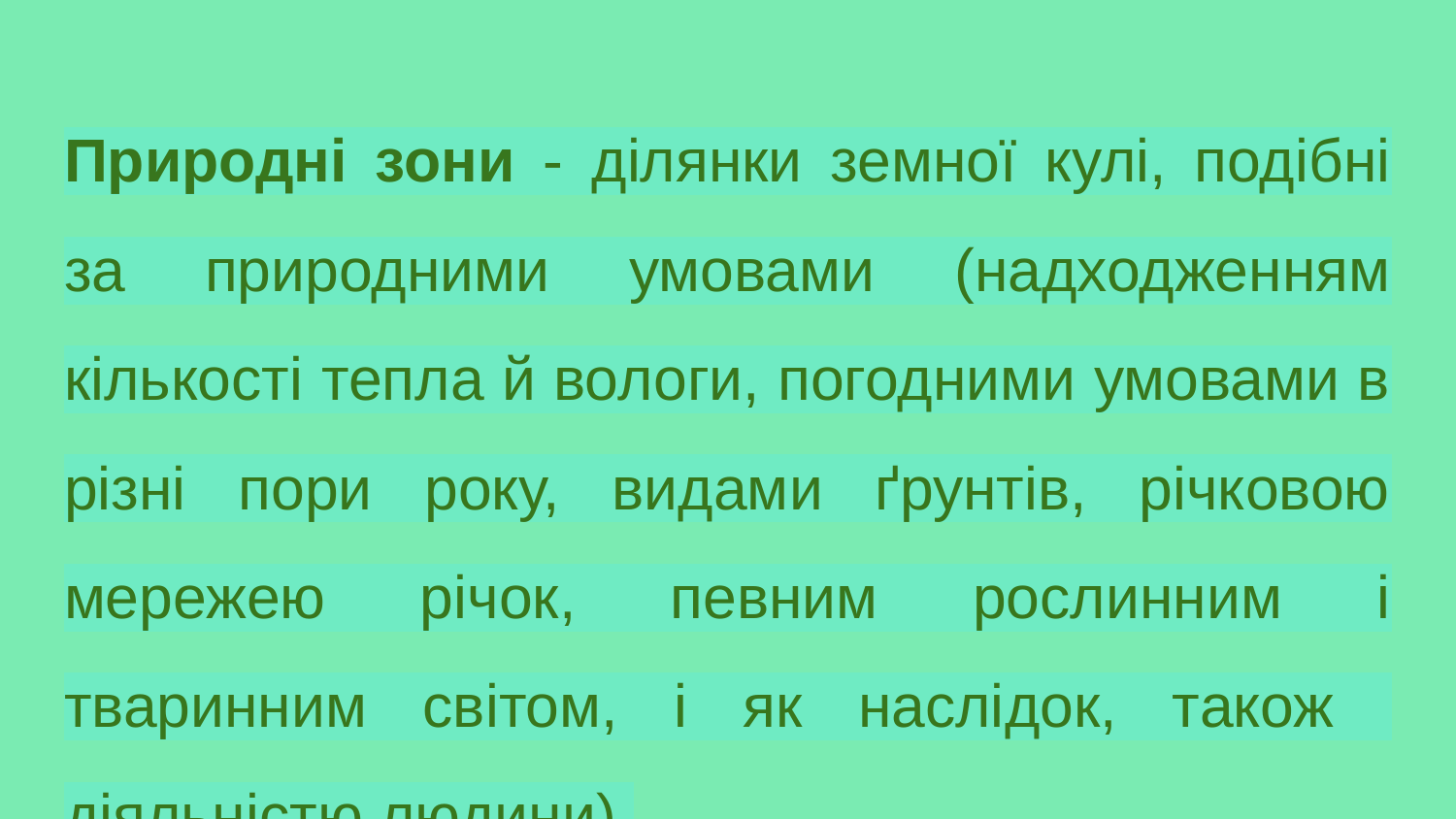

# Природні зони - ділянки земної кулі, подібні за природними умовами (надходженням кількості тепла й вологи, погодними умовами в різні пори року, видами ґрунтів, річковою мережею річок, певним рослинним і тваринним світом, і як наслідок, також  діяльністю людини).